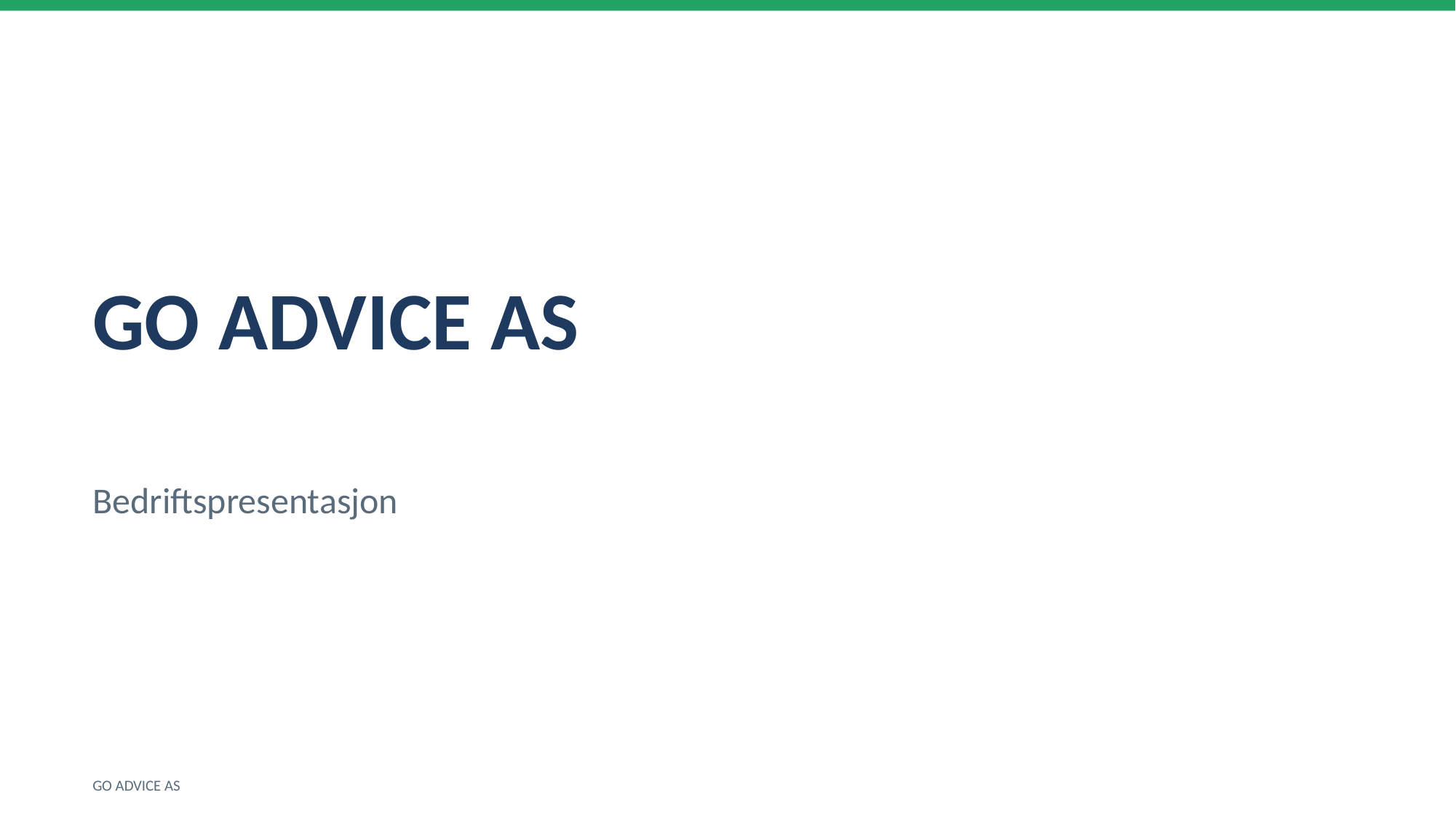

GO ADVICE AS
Bedriftspresentasjon
GO ADVICE AS